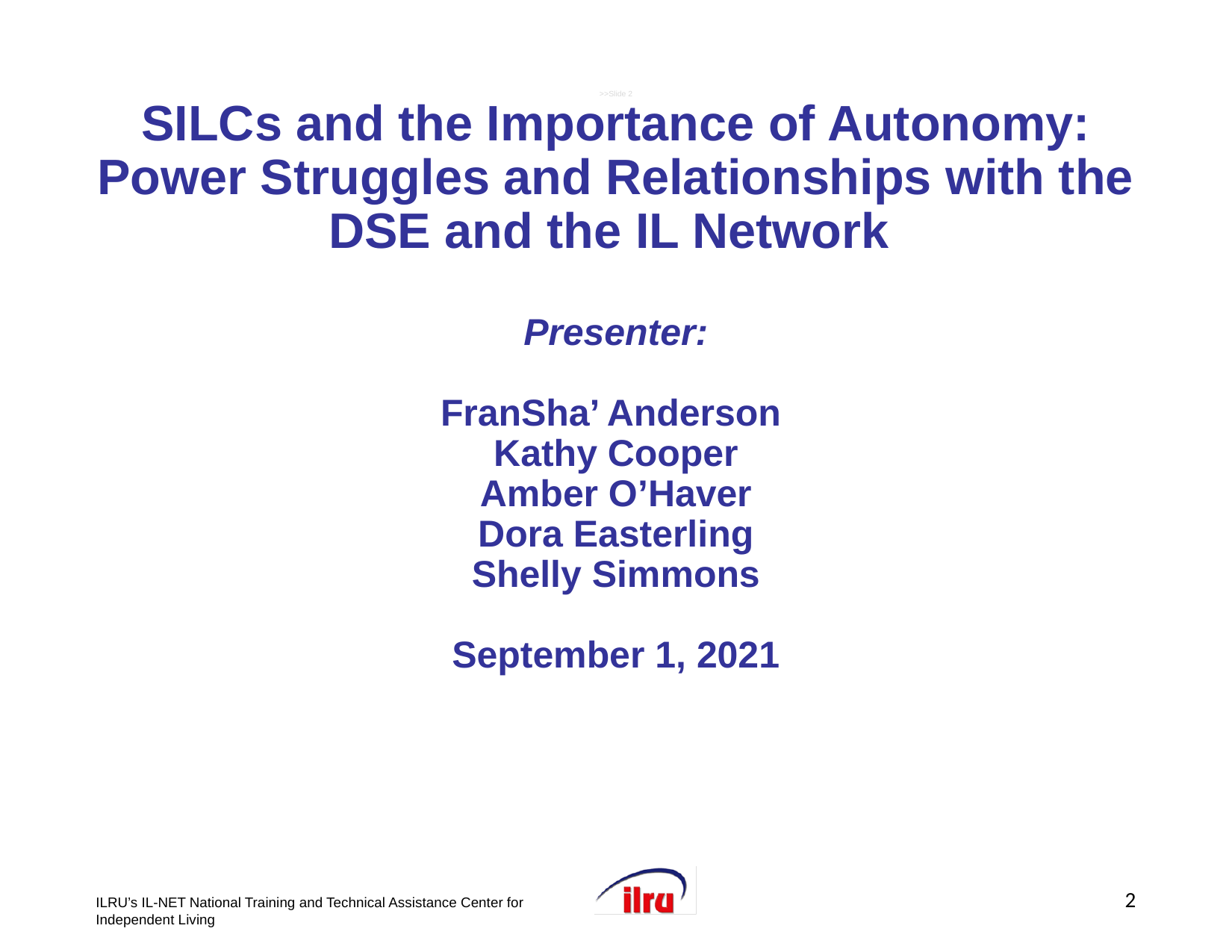

# >>Slide 2 SILCs and the Importance of Autonomy: Power Struggles and Relationships with the DSE and the IL Network Presenter: FranSha’ Anderson Kathy Cooper Amber O’Haver Dora Easterling Shelly Simmons September 1, 2021
2